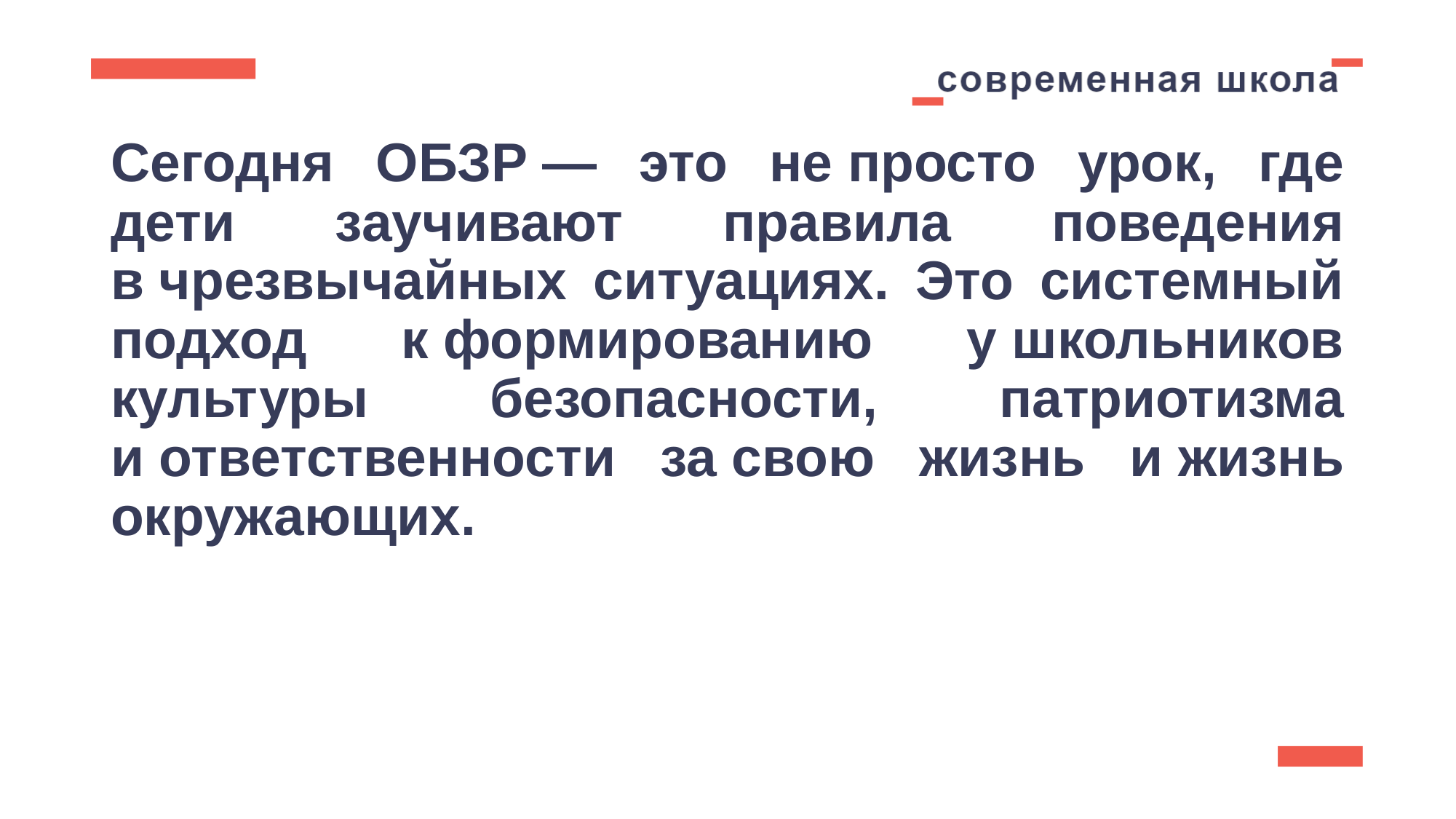

# Сегодня ОБЗР — это не просто урок, где дети заучивают правила поведения в чрезвычайных ситуациях. Это системный подход к формированию у школьников культуры безопасности, патриотизма и ответственности за свою жизнь и жизнь окружающих.